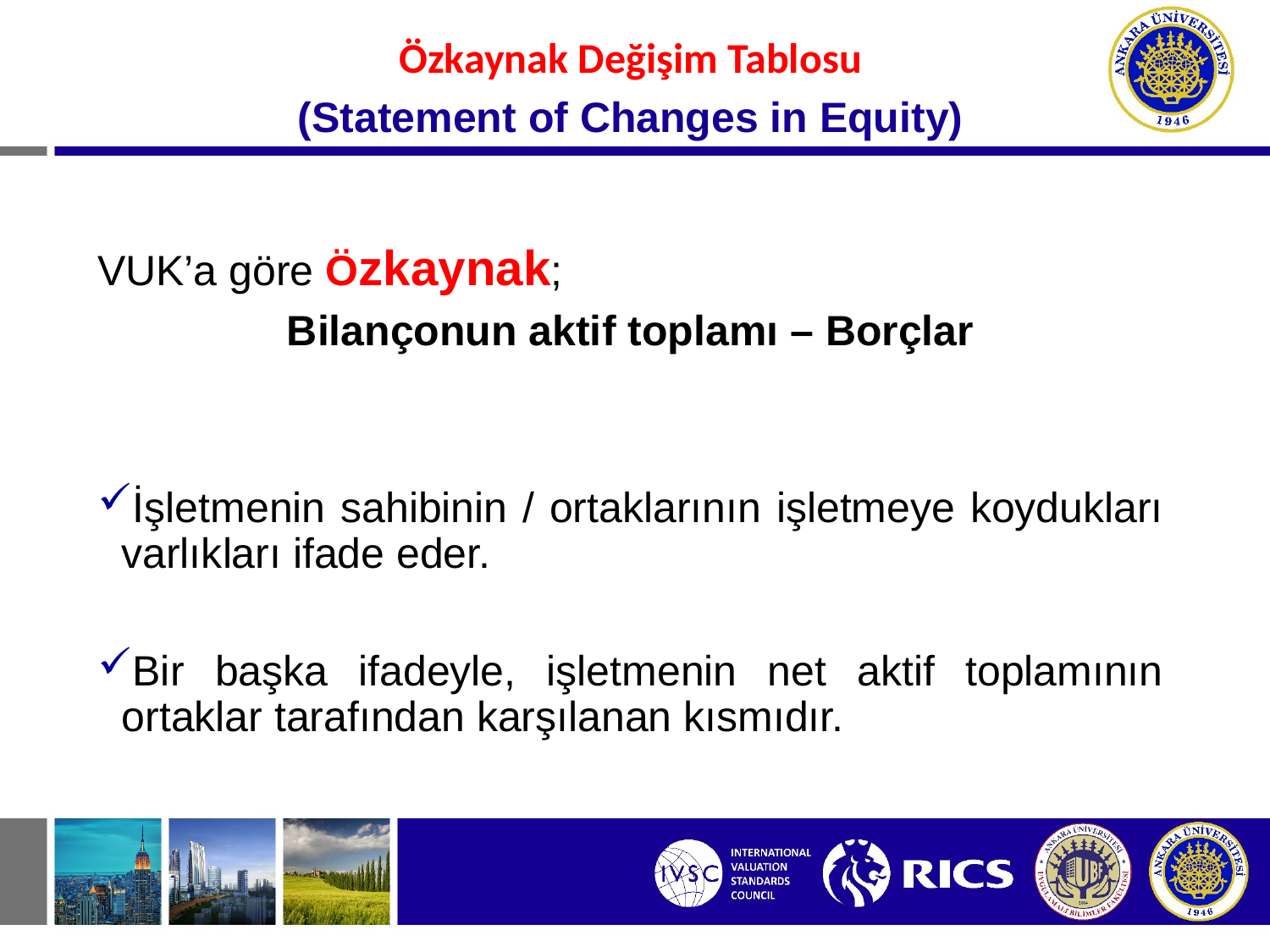

#
Özkaynak Değişim Tablosu
(Statement of Changes in Equity)

VUK’a göre Özkaynak;
Bilançonun aktif toplamı – Borçlar

İşletmenin sahibinin / ortaklarının işletmeye koydukları varlıkları ifade eder.

Bir başka ifadeyle, işletmenin net aktif toplamının ortaklar tarafından karşılanan kısmıdır.